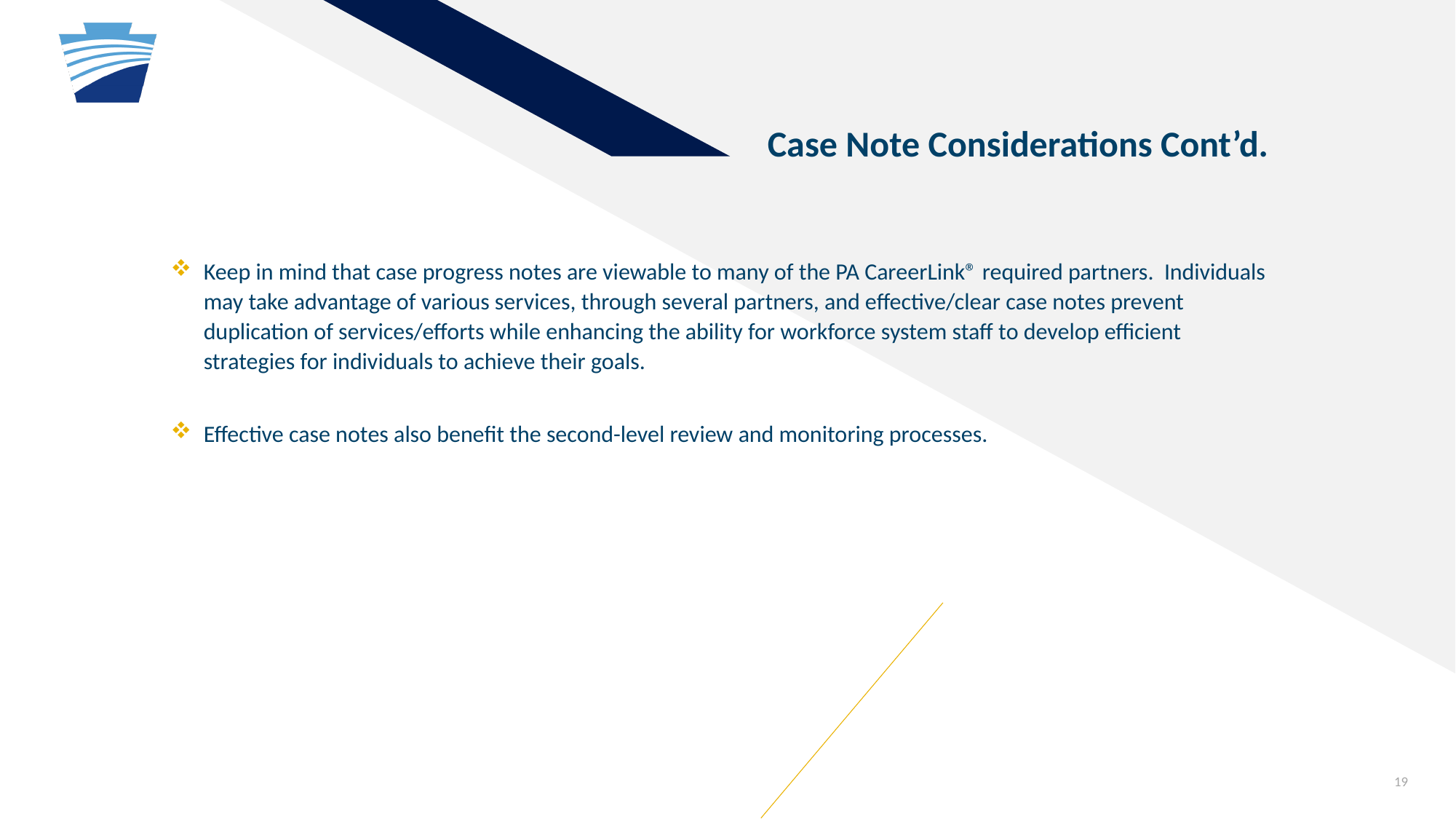

Case Note Considerations Cont’d.

Keep in mind that case progress notes are viewable to many of the PA CareerLink® required partners.  Individuals may take advantage of various services, through several partners, and effective/clear case notes prevent duplication of services/efforts while enhancing the ability for workforce system staff to develop efficient strategies for individuals to achieve their goals.

Effective case notes also benefit the second-level review and monitoring processes.

19